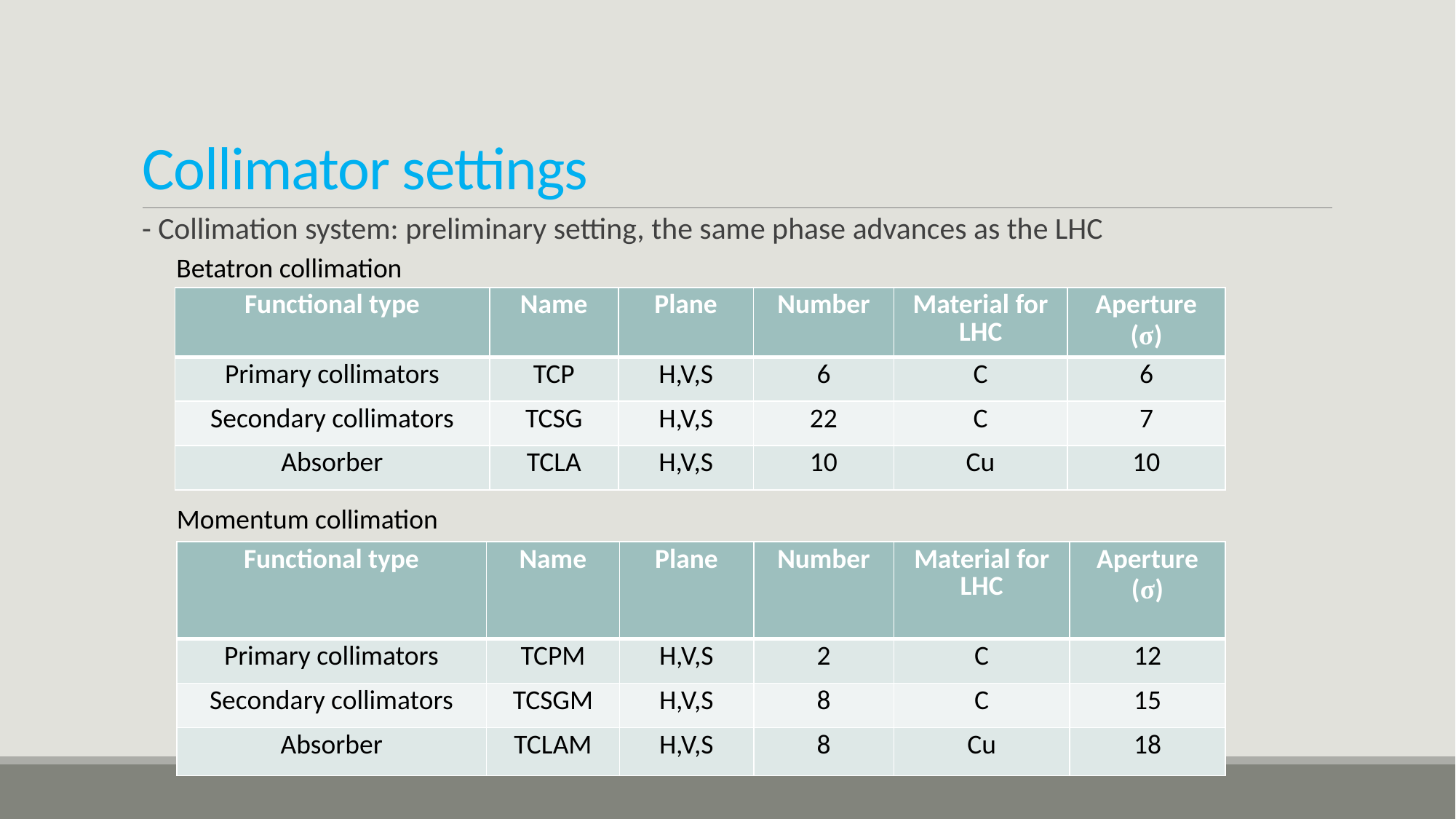

# Collimator settings
- Collimation system: preliminary setting, the same phase advances as the LHC
Betatron collimation
| Functional type | Name | Plane | Number | Material for LHC | Aperture (σ) |
| --- | --- | --- | --- | --- | --- |
| Primary collimators | TCP | H,V,S | 6 | C | 6 |
| Secondary collimators | TCSG | H,V,S | 22 | C | 7 |
| Absorber | TCLA | H,V,S | 10 | Cu | 10 |
Momentum collimation
| Functional type | Name | Plane | Number | Material for LHC | Aperture (σ) |
| --- | --- | --- | --- | --- | --- |
| Primary collimators | TCPM | H,V,S | 2 | C | 12 |
| Secondary collimators | TCSGM | H,V,S | 8 | C | 15 |
| Absorber | TCLAM | H,V,S | 8 | Cu | 18 |